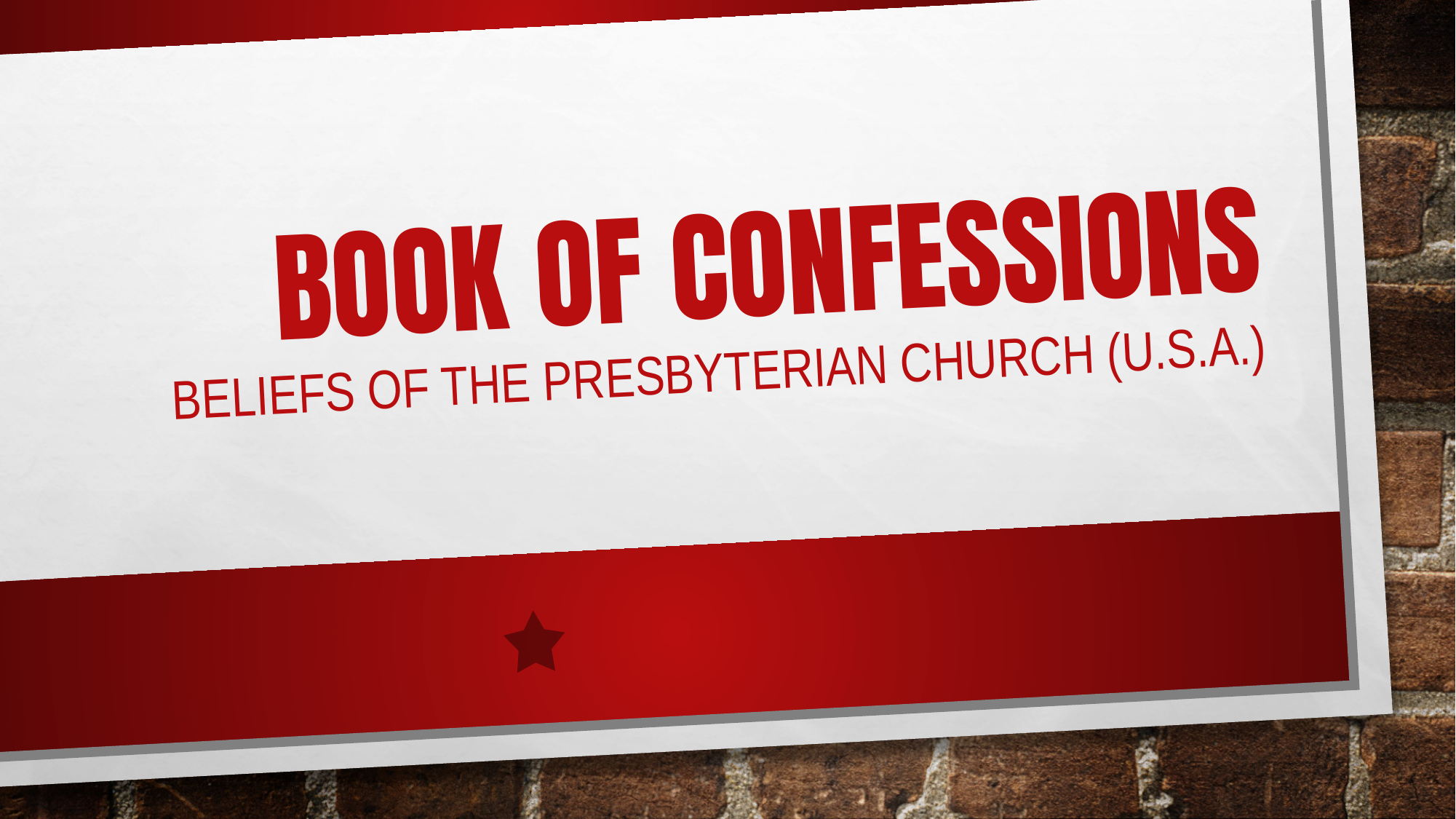

# Book of Confessions Beliefs of the Presbyterian Church (u.S.A.)